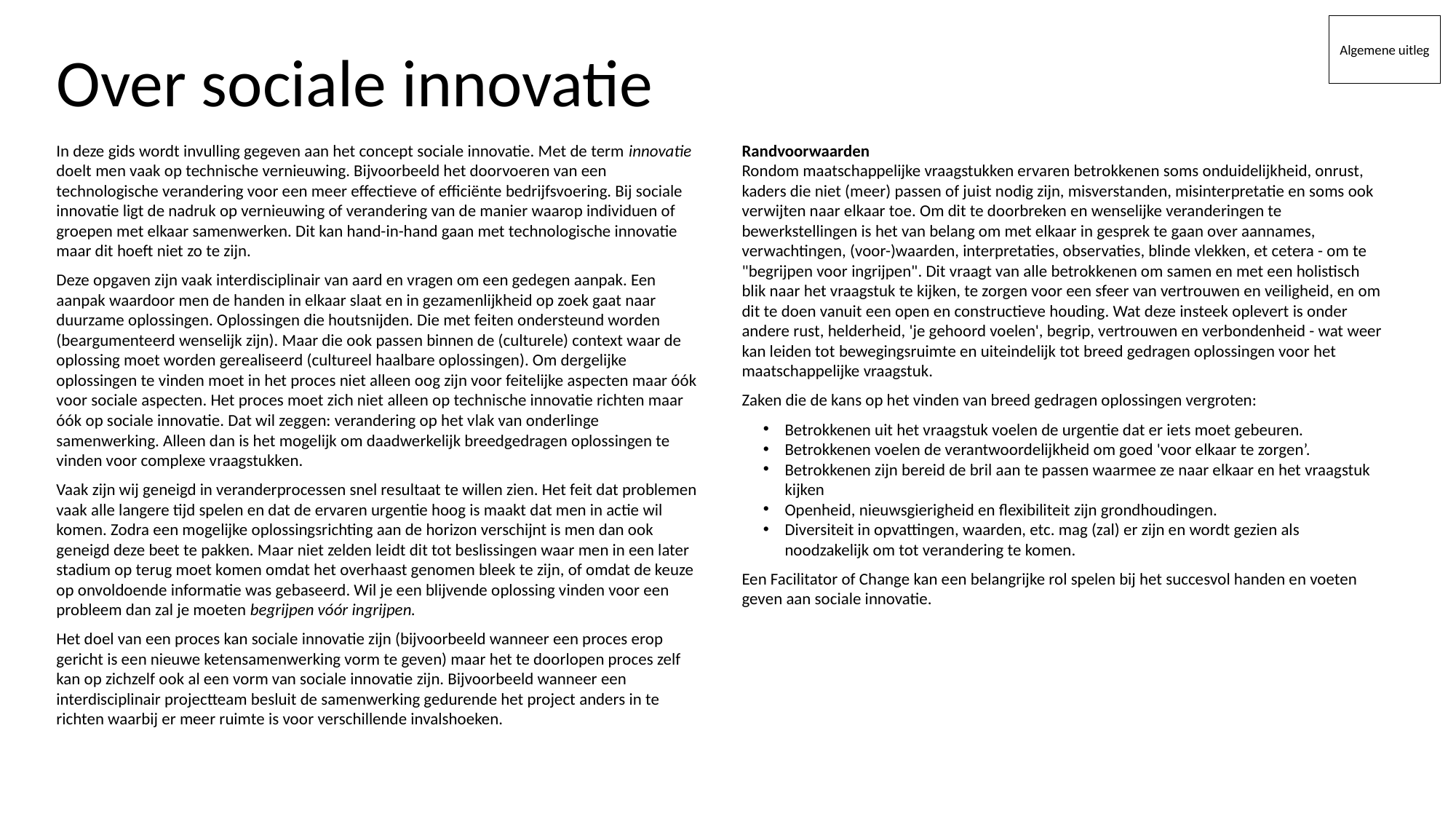

Algemene uitleg
# Over sociale innovatie
In deze gids wordt invulling gegeven aan het concept sociale innovatie. Met de term innovatie doelt men vaak op technische vernieuwing. Bijvoorbeeld het doorvoeren van een technologische verandering voor een meer effectieve of efficiënte bedrijfsvoering. Bij sociale innovatie ligt de nadruk op vernieuwing of verandering van de manier waarop individuen of groepen met elkaar samenwerken. Dit kan hand-in-hand gaan met technologische innovatie maar dit hoeft niet zo te zijn.
Deze opgaven zijn vaak interdisciplinair van aard en vragen om een gedegen aanpak. Een aanpak waardoor men de handen in elkaar slaat en in gezamenlijkheid op zoek gaat naar duurzame oplossingen. Oplossingen die houtsnijden. Die met feiten ondersteund worden (beargumenteerd wenselijk zijn). Maar die ook passen binnen de (culturele) context waar de oplossing moet worden gerealiseerd (cultureel haalbare oplossingen). Om dergelijke oplossingen te vinden moet in het proces niet alleen oog zijn voor feitelijke aspecten maar óók voor sociale aspecten. Het proces moet zich niet alleen op technische innovatie richten maar óók op sociale innovatie. Dat wil zeggen: verandering op het vlak van onderlinge samenwerking. Alleen dan is het mogelijk om daadwerkelijk breedgedragen oplossingen te vinden voor complexe vraagstukken.
Vaak zijn wij geneigd in veranderprocessen snel resultaat te willen zien. Het feit dat problemen vaak alle langere tijd spelen en dat de ervaren urgentie hoog is maakt dat men in actie wil komen. Zodra een mogelijke oplossingsrichting aan de horizon verschijnt is men dan ook geneigd deze beet te pakken. Maar niet zelden leidt dit tot beslissingen waar men in een later stadium op terug moet komen omdat het overhaast genomen bleek te zijn, of omdat de keuze op onvoldoende informatie was gebaseerd. Wil je een blijvende oplossing vinden voor een probleem dan zal je moeten begrijpen vóór ingrijpen.
Het doel van een proces kan sociale innovatie zijn (bijvoorbeeld wanneer een proces erop gericht is een nieuwe ketensamenwerking vorm te geven) maar het te doorlopen proces zelf kan op zichzelf ook al een vorm van sociale innovatie zijn. Bijvoorbeeld wanneer een interdisciplinair projectteam besluit de samenwerking gedurende het project anders in te richten waarbij er meer ruimte is voor verschillende invalshoeken.

Randvoorwaarden
Rondom maatschappelijke vraagstukken ervaren betrokkenen soms onduidelijkheid, onrust, kaders die niet (meer) passen of juist nodig zijn, misverstanden, misinterpretatie en soms ook verwijten naar elkaar toe. Om dit te doorbreken en wenselijke veranderingen te bewerkstellingen is het van belang om met elkaar in gesprek te gaan over aannames, verwachtingen, (voor-)waarden, interpretaties, observaties, blinde vlekken, et cetera - om te "begrijpen voor ingrijpen". Dit vraagt van alle betrokkenen om samen en met een holistisch blik naar het vraagstuk te kijken, te zorgen voor een sfeer van vertrouwen en veiligheid, en om dit te doen vanuit een open en constructieve houding. Wat deze insteek oplevert is onder andere rust, helderheid, 'je gehoord voelen', begrip, vertrouwen en verbondenheid - wat weer kan leiden tot bewegingsruimte en uiteindelijk tot breed gedragen oplossingen voor het maatschappelijke vraagstuk.
Zaken die de kans op het vinden van breed gedragen oplossingen vergroten:
Betrokkenen uit het vraagstuk voelen de urgentie dat er iets moet gebeuren.
Betrokkenen voelen de verantwoordelijkheid om goed 'voor elkaar te zorgen’.
Betrokkenen zijn bereid de bril aan te passen waarmee ze naar elkaar en het vraagstuk kijken
Openheid, nieuwsgierigheid en flexibiliteit zijn grondhoudingen.
Diversiteit in opvattingen, waarden, etc. mag (zal) er zijn en wordt gezien als noodzakelijk om tot verandering te komen.
Een Facilitator of Change kan een belangrijke rol spelen bij het succesvol handen en voeten geven aan sociale innovatie.